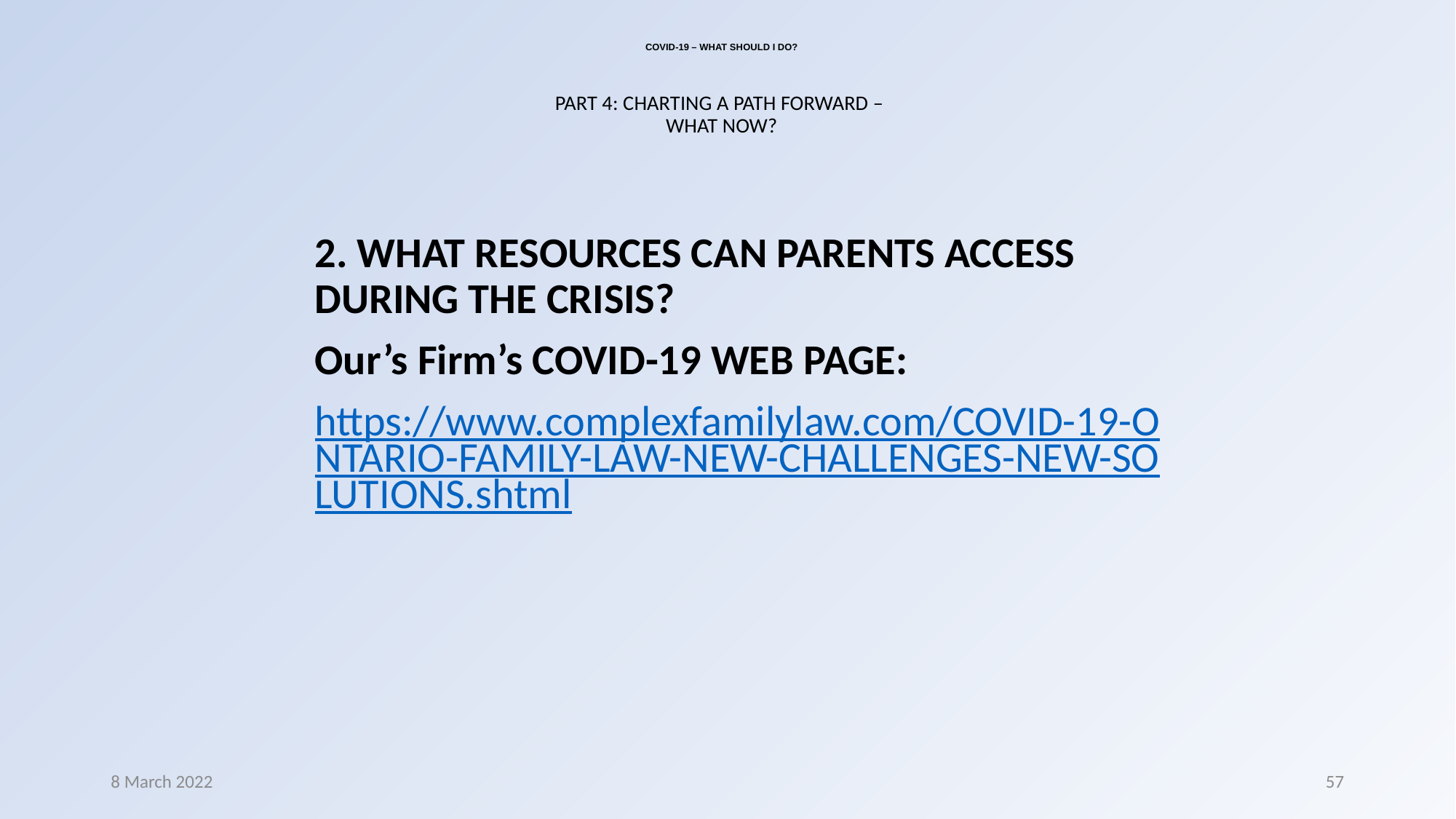

# COVID-19 – WHAT SHOULD I DO? PART 4: CHARTING A PATH FORWARD – WHAT NOW?
2. WHAT RESOURCES CAN PARENTS ACCESS DURING THE CRISIS?
Our’s Firm’s COVID-19 WEB PAGE:
https://www.complexfamilylaw.com/COVID-19-ONTARIO-FAMILY-LAW-NEW-CHALLENGES-NEW-SOLUTIONS.shtml

8 March 2022
57